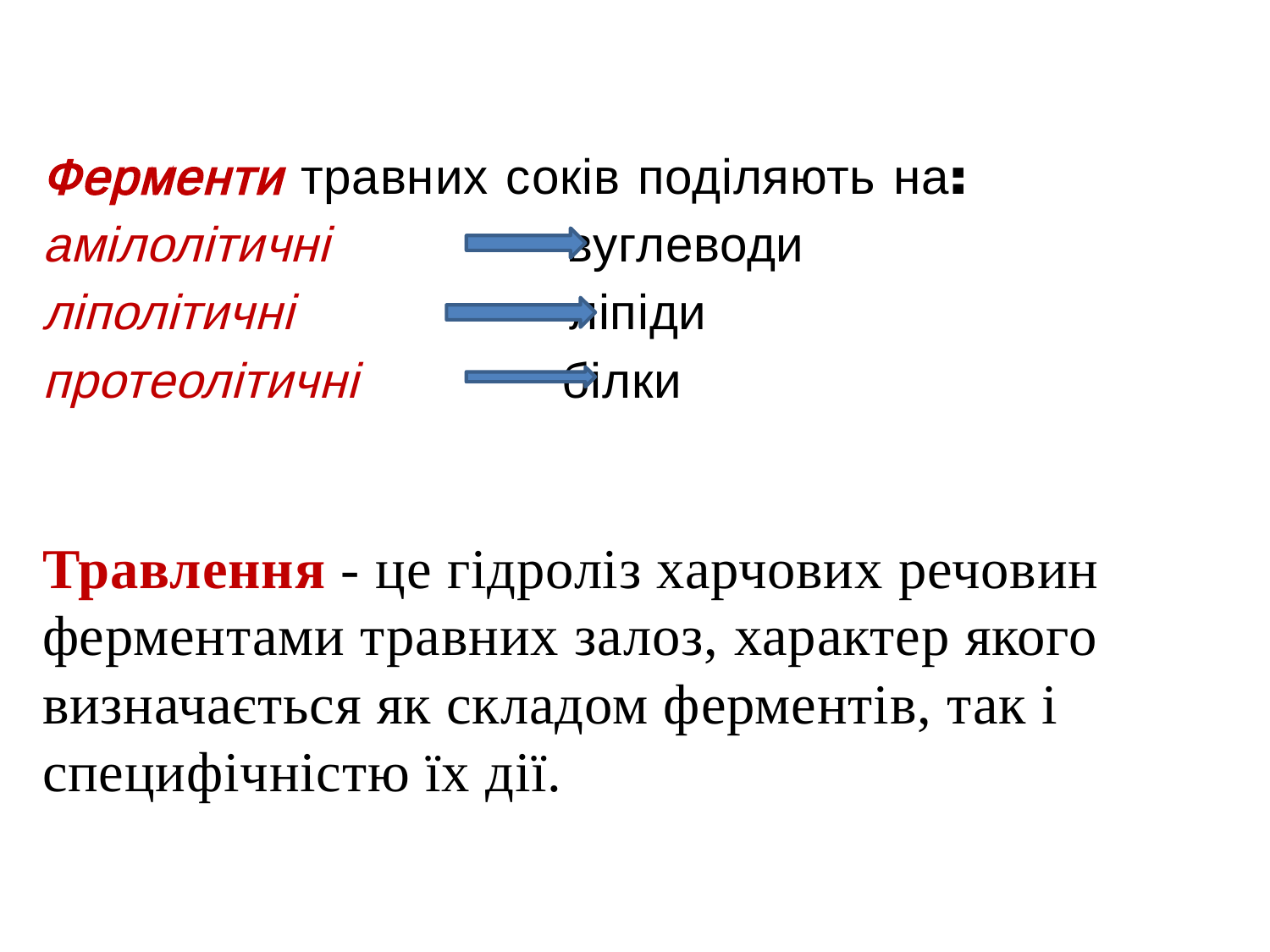

# Ферменти травних соків поділяють на: амілолітичні              вуглеводи ліполітичні                ліпіди протеолітичні            білки

Травлення - це гідроліз харчових речовин ферментами травних залоз, характер якого визначається як складом ферментів, так і специфічністю їх дії.